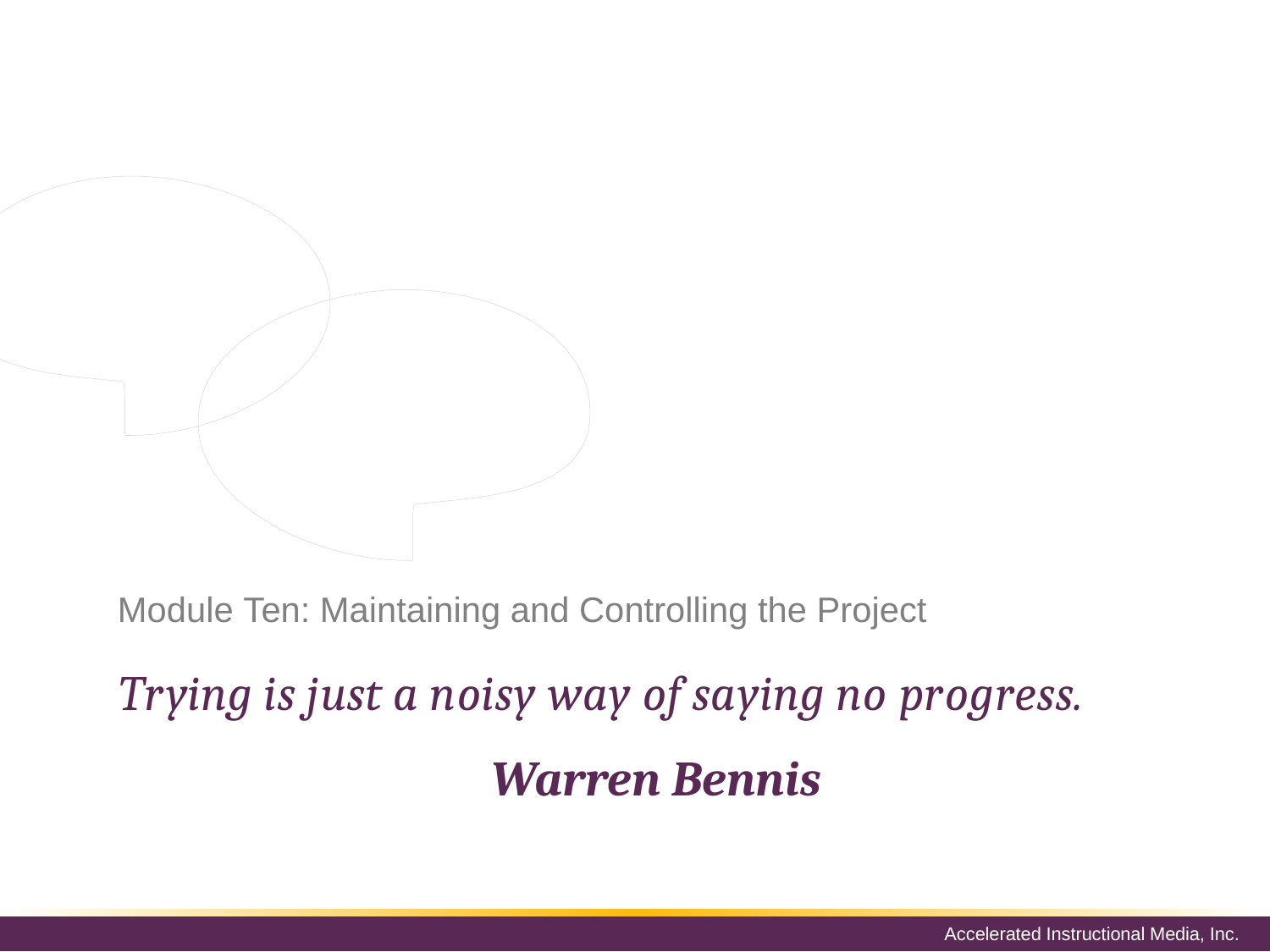

The fourth phase of project
management is maintaining and
controlling. Although it is part of the
execution phase, it is so important that
the PMBOK separates it out into its
own set of activities. This module will
give you some key tools for keeping
your project on track.

# Module Ten: Maintaining and Controlling the Project
Trying is just a noisy way of saying no progress.
Warren Bennis